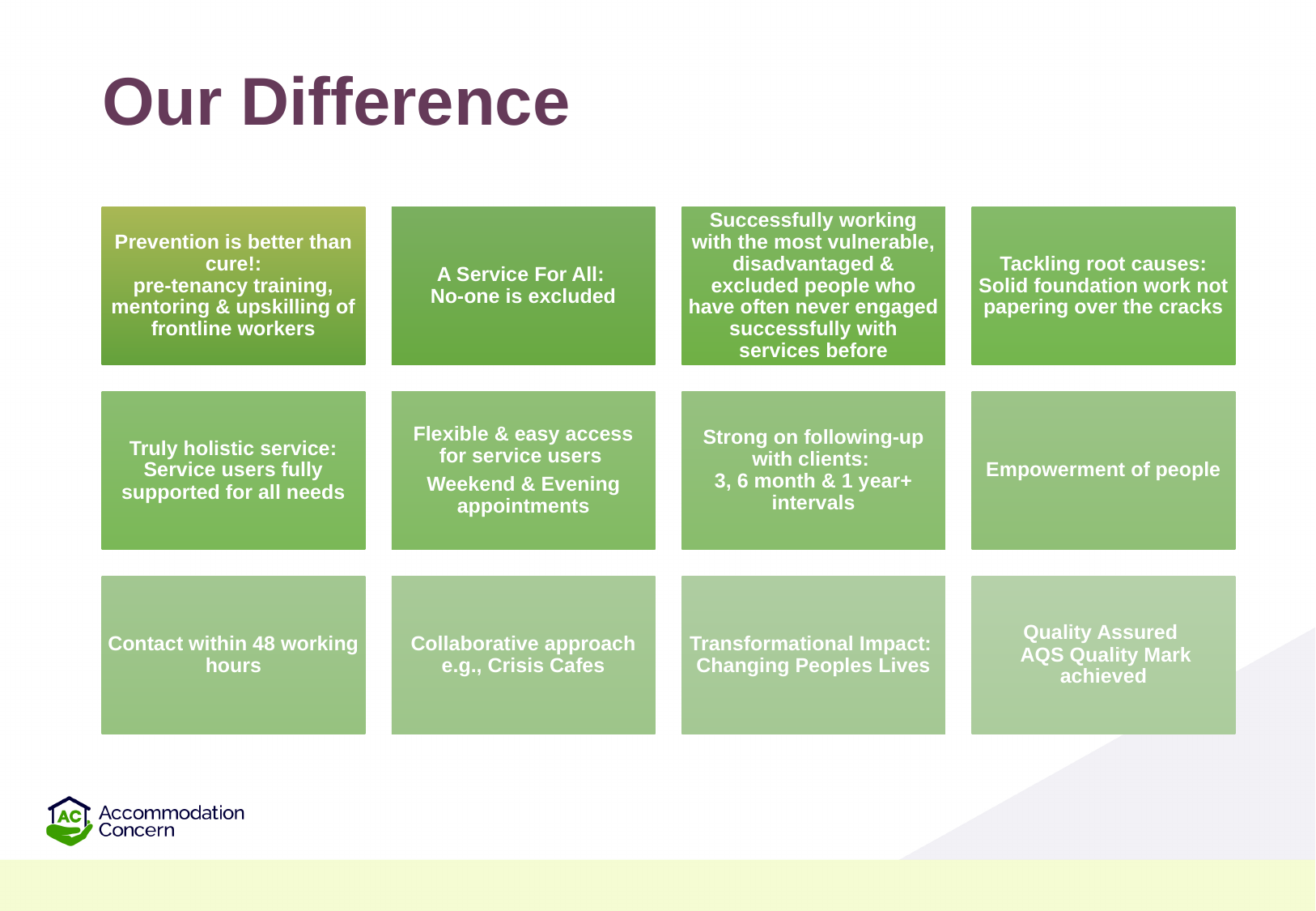

# Our Difference
Prevention is better than cure!:
pre-tenancy training, mentoring & upskilling of frontline workers
A Service For All:
No-one is excluded
Successfully working with the most vulnerable, disadvantaged & excluded people who have often never engaged successfully with services before
Tackling root causes: Solid foundation work not papering over the cracks
Truly holistic service: Service users fully supported for all needs
Flexible & easy access for service users
Weekend & Evening appointments
Strong on following-up with clients:
3, 6 month & 1 year+ intervals
Empowerment of people
Contact within 48 working hours
Collaborative approach e.g., Crisis Cafes
Transformational Impact:
Changing Peoples Lives
Quality Assured
 AQS Quality Mark achieved